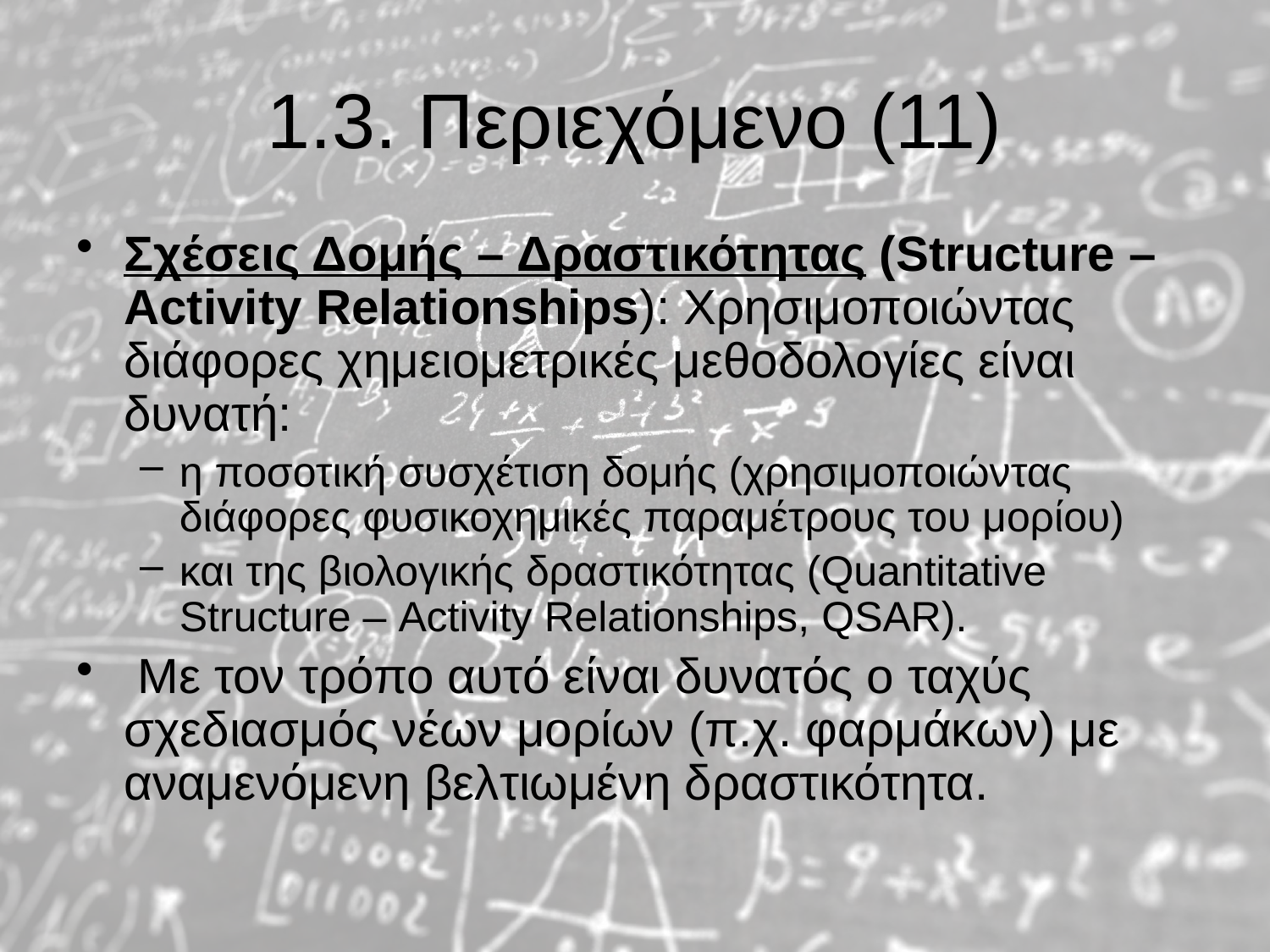

# 1.3. Περιεχόμενο (11)
Σχέσεις Δομής – Δραστικότητας (Structure – Activity Relationships): Χρησιμοποιώντας διάφορες χημειομετρικές μεθοδολογίες είναι δυνατή:
η ποσοτική συσχέτιση δομής (χρησιμοποιώντας διάφορες φυσικοχημικές παραμέτρους του μορίου)
και της βιολογικής δραστικότητας (Quantitative Structure – Activity Relationships, QSAR).
 Με τον τρόπο αυτό είναι δυνατός ο ταχύς σχεδιασμός νέων μορίων (π.χ. φαρμάκων) με αναμενόμενη βελτιωμένη δραστικότητα.